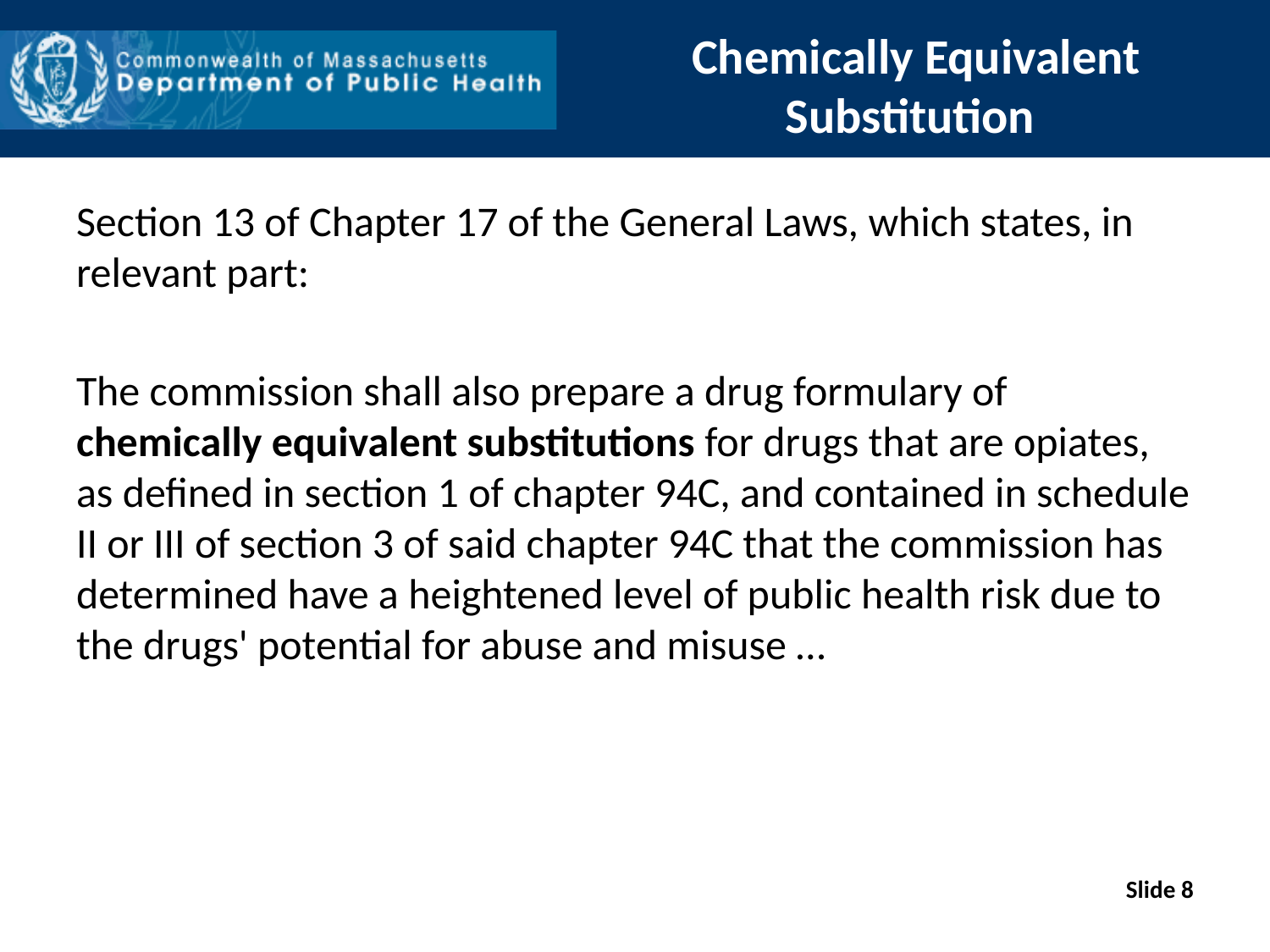

Chemically Equivalent Substitution
Section 13 of Chapter 17 of the General Laws, which states, in relevant part:

The commission shall also prepare a drug formulary of chemically equivalent substitutions for drugs that are opiates, as defined in section 1 of chapter 94C, and contained in schedule II or III of section 3 of said chapter 94C that the commission has determined have a heightened level of public health risk due to the drugs' potential for abuse and misuse …
Slide 8